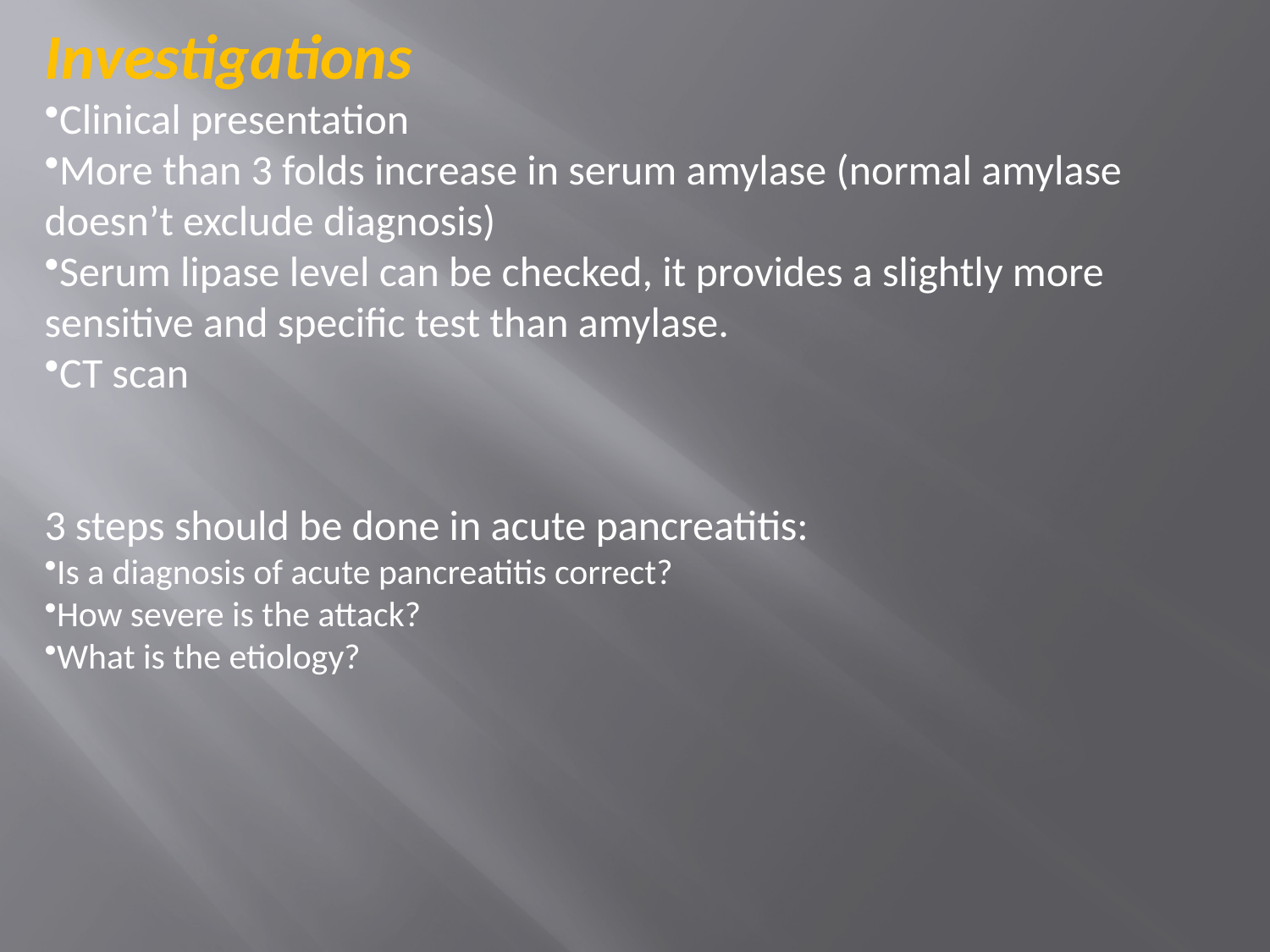

Investigations
Clinical presentation
More than 3 folds increase in serum amylase (normal amylase doesn’t exclude diagnosis)
Serum lipase level can be checked, it provides a slightly more sensitive and specific test than amylase.
CT scan

3 steps should be done in acute pancreatitis:
Is a diagnosis of acute pancreatitis correct?
How severe is the attack?
What is the etiology?